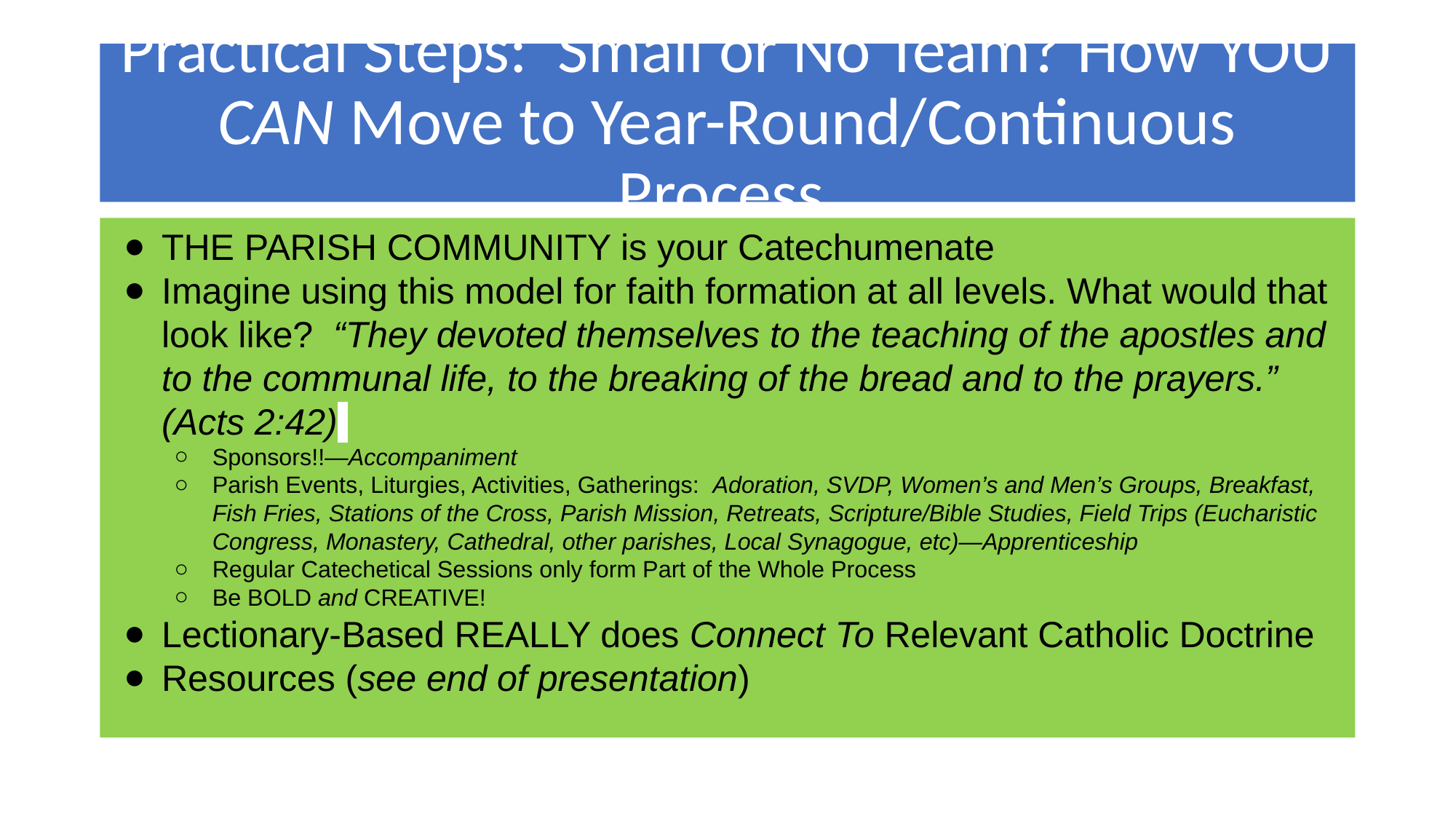

# Practical Steps:  Small or No Team? How YOU CAN Move to Year-Round/Continuous Process.
THE PARISH COMMUNITY is your Catechumenate
Imagine using this model for faith formation at all levels. What would that look like?  “They devoted themselves to the teaching of the apostles and to the communal life, to the breaking of the bread and to the prayers.” (Acts 2:42)
Sponsors!!—Accompaniment
Parish Events, Liturgies, Activities, Gatherings:  Adoration, SVDP, Women’s and Men’s Groups, Breakfast, Fish Fries, Stations of the Cross, Parish Mission, Retreats, Scripture/Bible Studies, Field Trips (Eucharistic Congress, Monastery, Cathedral, other parishes, Local Synagogue, etc)—Apprenticeship
Regular Catechetical Sessions only form Part of the Whole Process
Be BOLD and CREATIVE!
Lectionary-Based REALLY does Connect To Relevant Catholic Doctrine
Resources (see end of presentation)